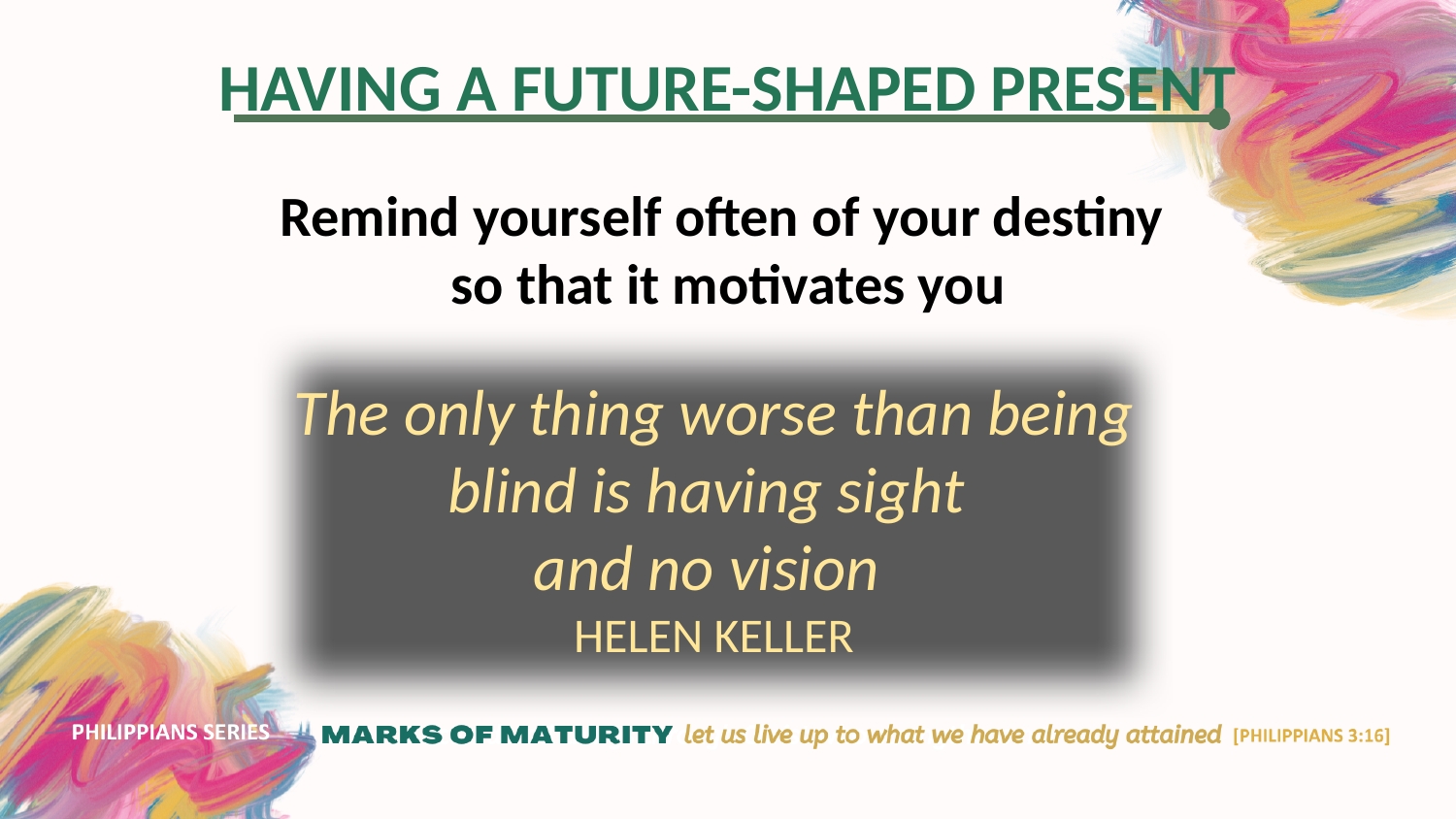

Remind yourself often of your destiny
so that it motivates you

The only thing worse than being blind is having sight
and no vision
HELEN KELLER